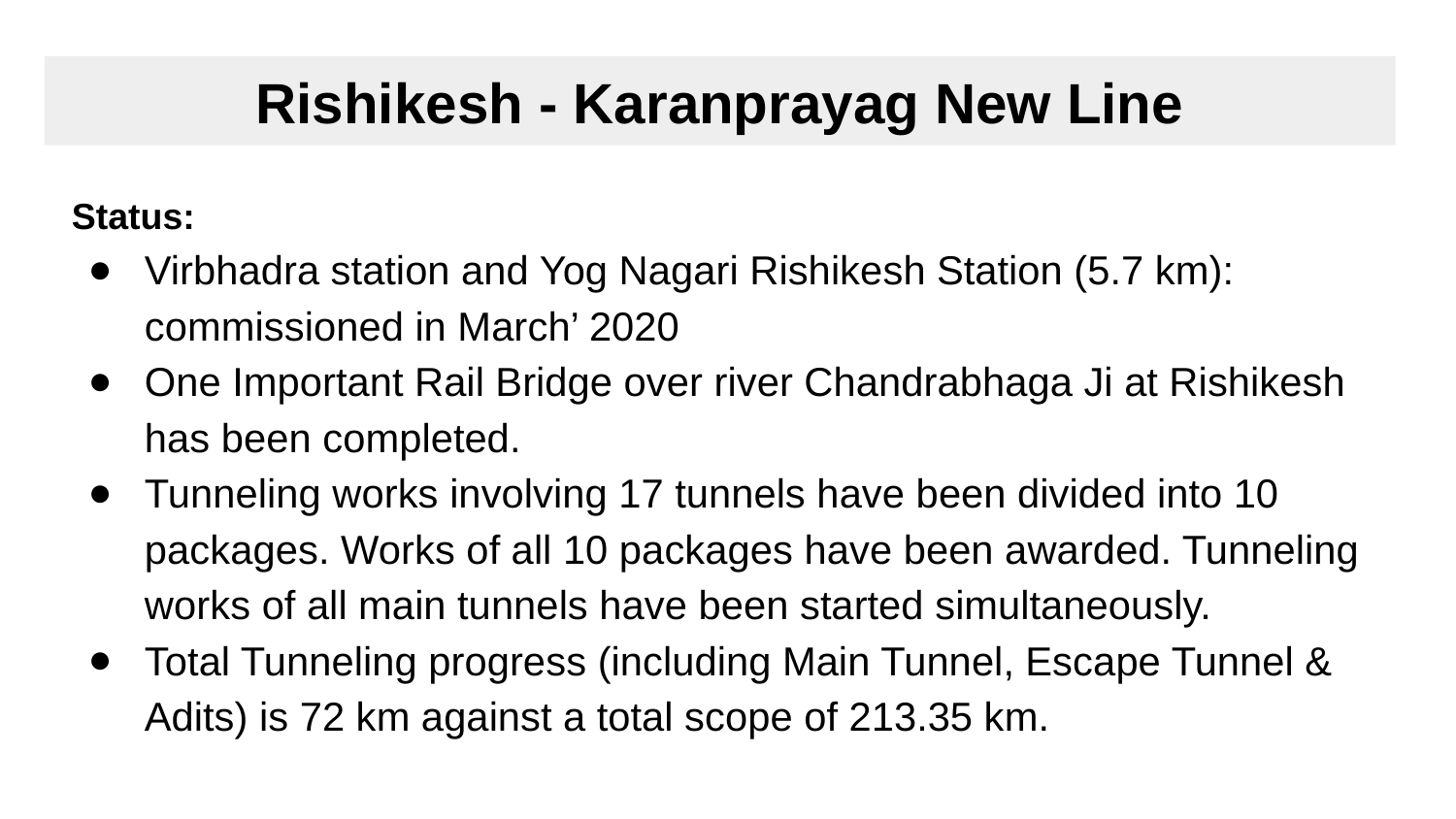

# Rishikesh - Karanprayag New Line
Status:
Virbhadra station and Yog Nagari Rishikesh Station (5.7 km):  commissioned in March’ 2020
One Important Rail Bridge over river Chandrabhaga Ji at Rishikesh has been completed.
Tunneling works involving 17 tunnels have been divided into 10 packages. Works of all 10 packages have been awarded. Tunneling works of all main tunnels have been started simultaneously.
Total Tunneling progress (including Main Tunnel, Escape Tunnel & Adits) is 72 km against a total scope of 213.35 km.